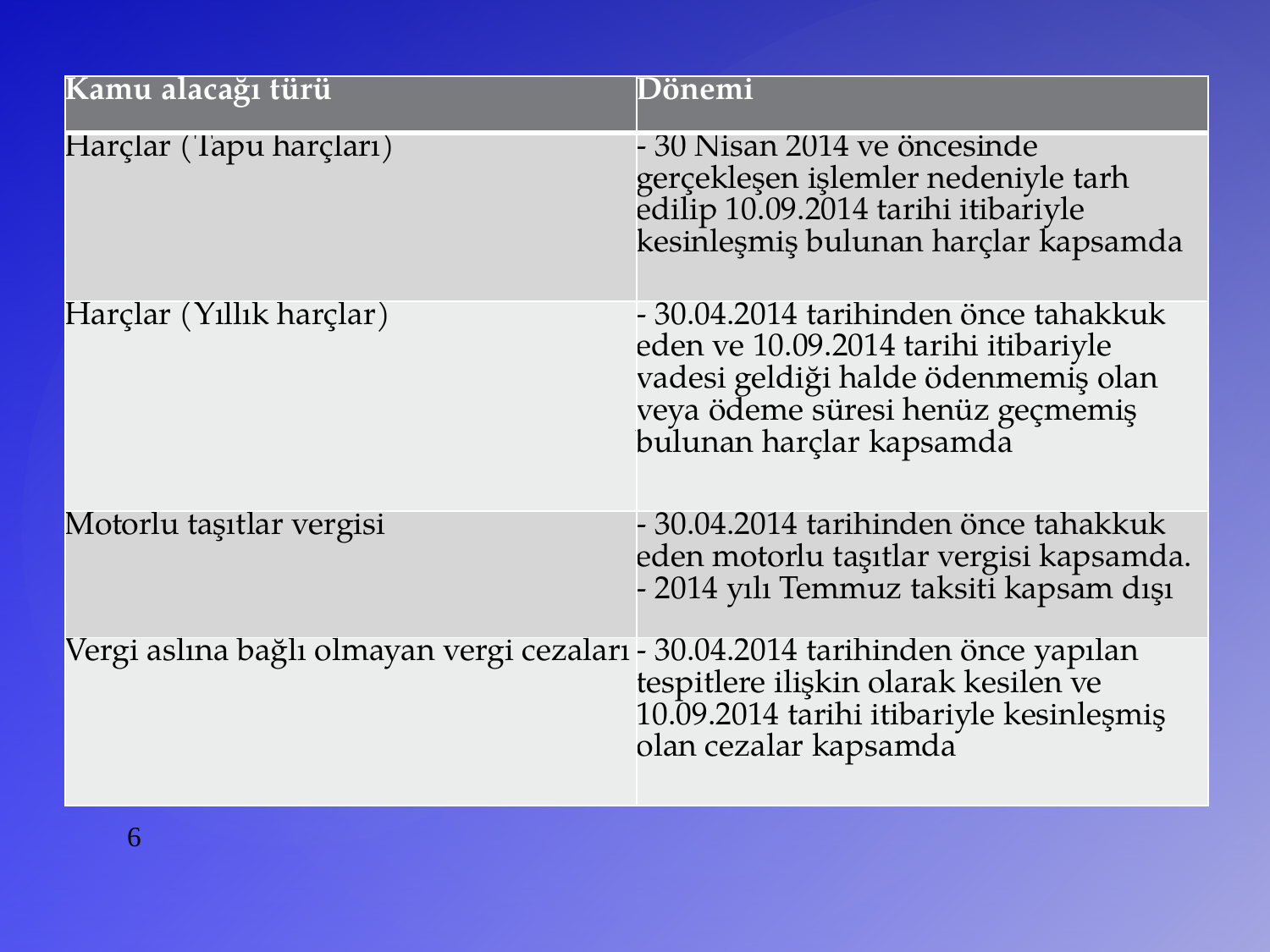

| Kamu alacağı türü | Dönemi |
| --- | --- |
| Harçlar (Tapu harçları) | - 30 Nisan 2014 ve öncesinde gerçekleşen işlemler nedeniyle tarh edilip 10.09.2014 tarihi itibariyle kesinleşmiş bulunan harçlar kapsamda |
| Harçlar (Yıllık harçlar) | - 30.04.2014 tarihinden önce tahakkuk eden ve 10.09.2014 tarihi itibariyle vadesi geldiği halde ödenmemiş olan veya ödeme süresi henüz geçmemiş bulunan harçlar kapsamda |
| Motorlu taşıtlar vergisi | - 30.04.2014 tarihinden önce tahakkuk eden motorlu taşıtlar vergisi kapsamda. - 2014 yılı Temmuz taksiti kapsam dışı |
| Vergi aslına bağlı olmayan vergi cezaları | - 30.04.2014 tarihinden önce yapılan tespitlere ilişkin olarak kesilen ve 10.09.2014 tarihi itibariyle kesinleşmiş olan cezalar kapsamda |
6